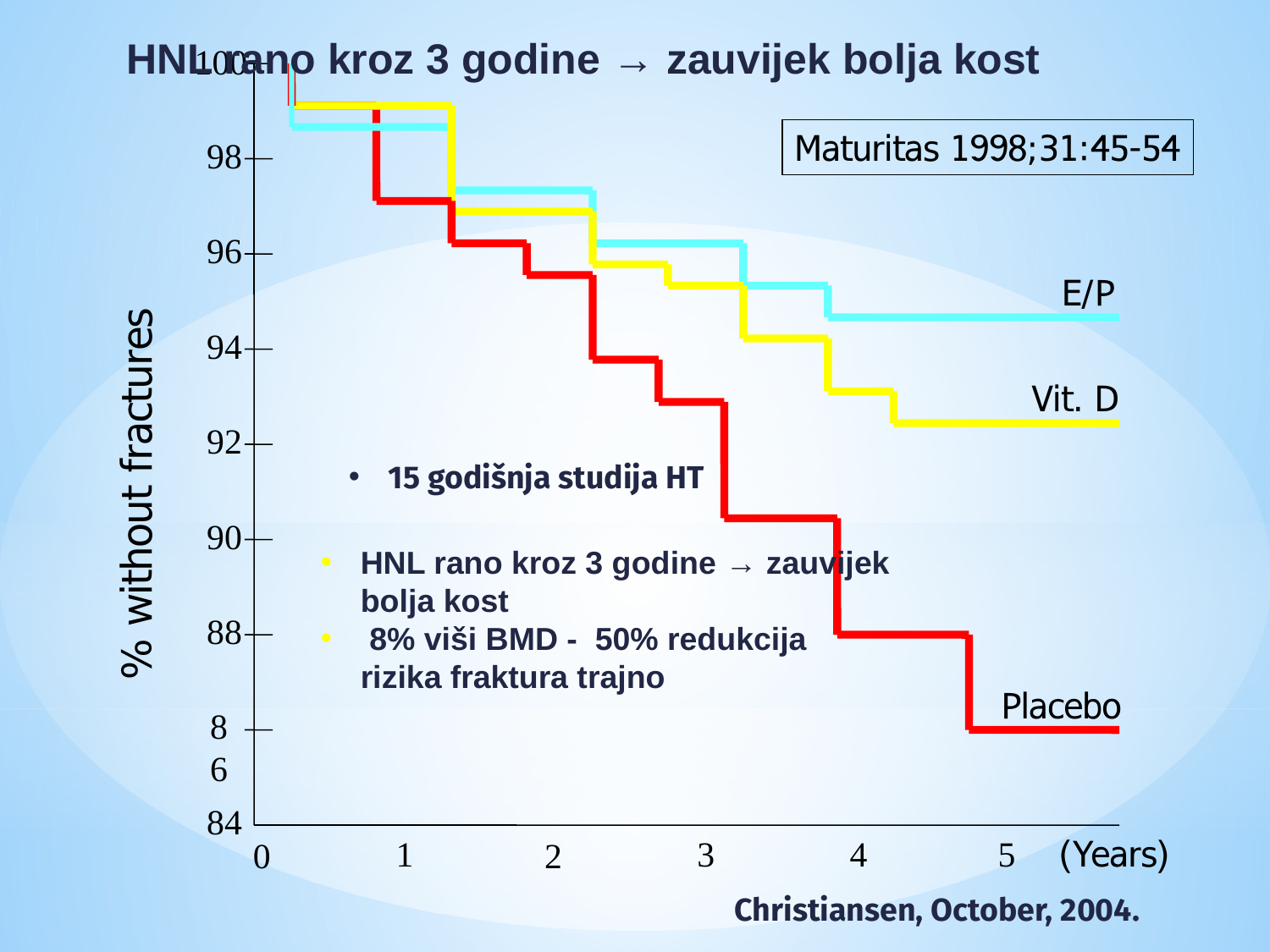

HNL rano kroz 3 godine → zauvijek bolja kost
100

Maturitas 1998;31:45-54
98

96

E/P

94

Vit. D

92

15 godišnja studija HT
% without fractures
90

HNL rano kroz 3 godine → zauvijek bolja kost
 8% viši BMD -  50% redukcija rizika fraktura trajno

88

Placebo
86

84

1
3
4
5
(Years)
0
2
Christiansen, October, 2004.